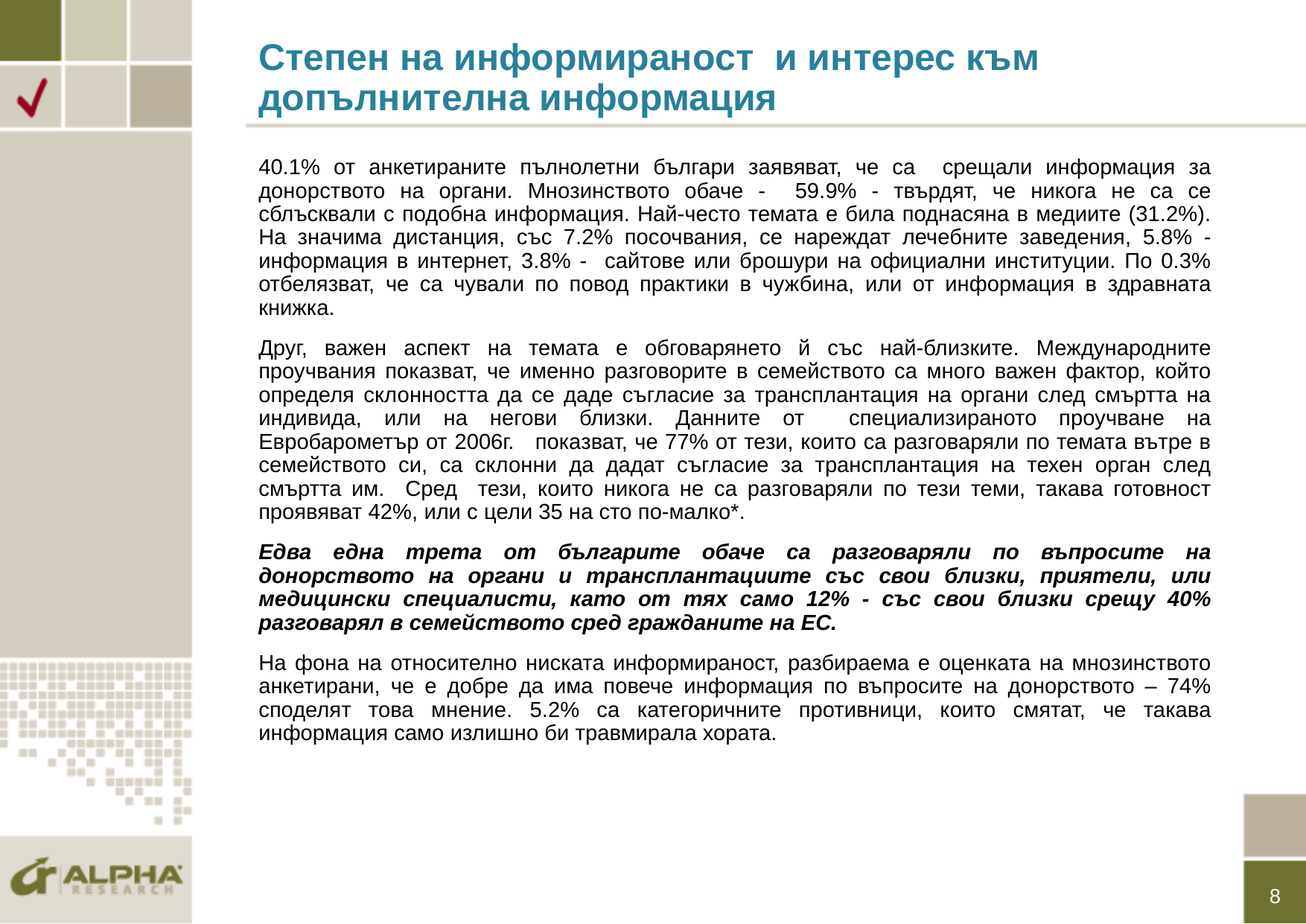

# Степен на информираност  и интерес към допълнителна информация

40.1% от анкетираните пълнолетни българи заявяват, че са  срещали информация за донорството на органи. Мнозинството обаче -  59.9% - твърдят, че никога не са се сблъсквали с подобна информация. Най-често темата е била поднасяна в медиите (31.2%). На значима дистанция, със 7.2% посочвания, се нареждат лечебните заведения, 5.8% - информация в интернет, 3.8% -  сайтове или брошури на официални институции. По 0.3% отбелязват, че са чували по повод практики в чужбина, или от информация в здравната книжка.
Друг, важен аспект на темата е обговарянето й със най-близките. Международните проучвания показват, че именно разговорите в семейството са много важен фактор, който определя склонността да се даде съгласие за трансплантация на органи след смъртта на индивида, или на негови близки. Данните от  специализираното проучване на Евробарометър от 2006г.   показват, че 77% от тези, които са разговаряли по темата вътре в семейството си, са склонни да дадат съгласие за трансплантация на техен орган след смъртта им.  Сред  тези, които никога не са разговаряли по тези теми, такава готовност проявяват 42%, или с цели 35 на сто по-малко*.
Едва една трета от българите обаче са разговаряли по въпросите на донорството на органи и трансплантациите със свои близки, приятели, или медицински специалисти, като от тях само 12% - със свои близки срещу 40% разговарял в семейството сред гражданите на ЕС.
На фона на относително ниската информираност, разбираема е оценката на мнозинството анкетирани, че е добре да има повече информация по въпросите на донорството – 74% споделят това мнение. 5.2% са категоричните противници, които смятат, че такава информация само излишно би травмирала хората.

8